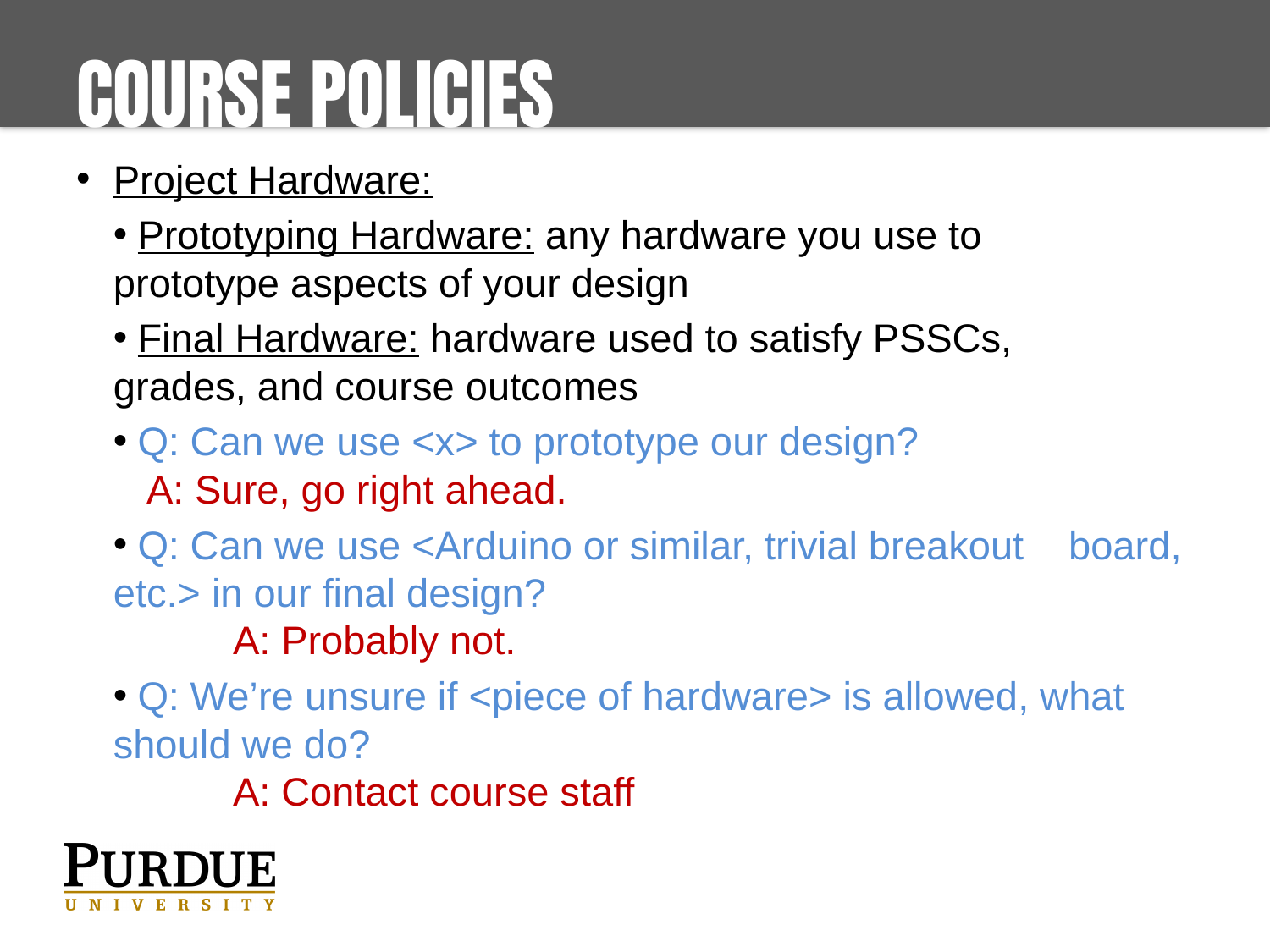

# Course Policies
Project Hardware:
 Prototyping Hardware: any hardware you use to 	prototype aspects of your design
 Final Hardware: hardware used to satisfy PSSCs, 	grades, and course outcomes
 Q: Can we use <x> to prototype our design?
   A: Sure, go right ahead.
 Q: Can we use <Arduino or similar, trivial breakout 	board, etc.> in our final design?
	A: Probably not.
 Q: We’re unsure if <piece of hardware> is allowed, what 	should we do?
	A: Contact course staff